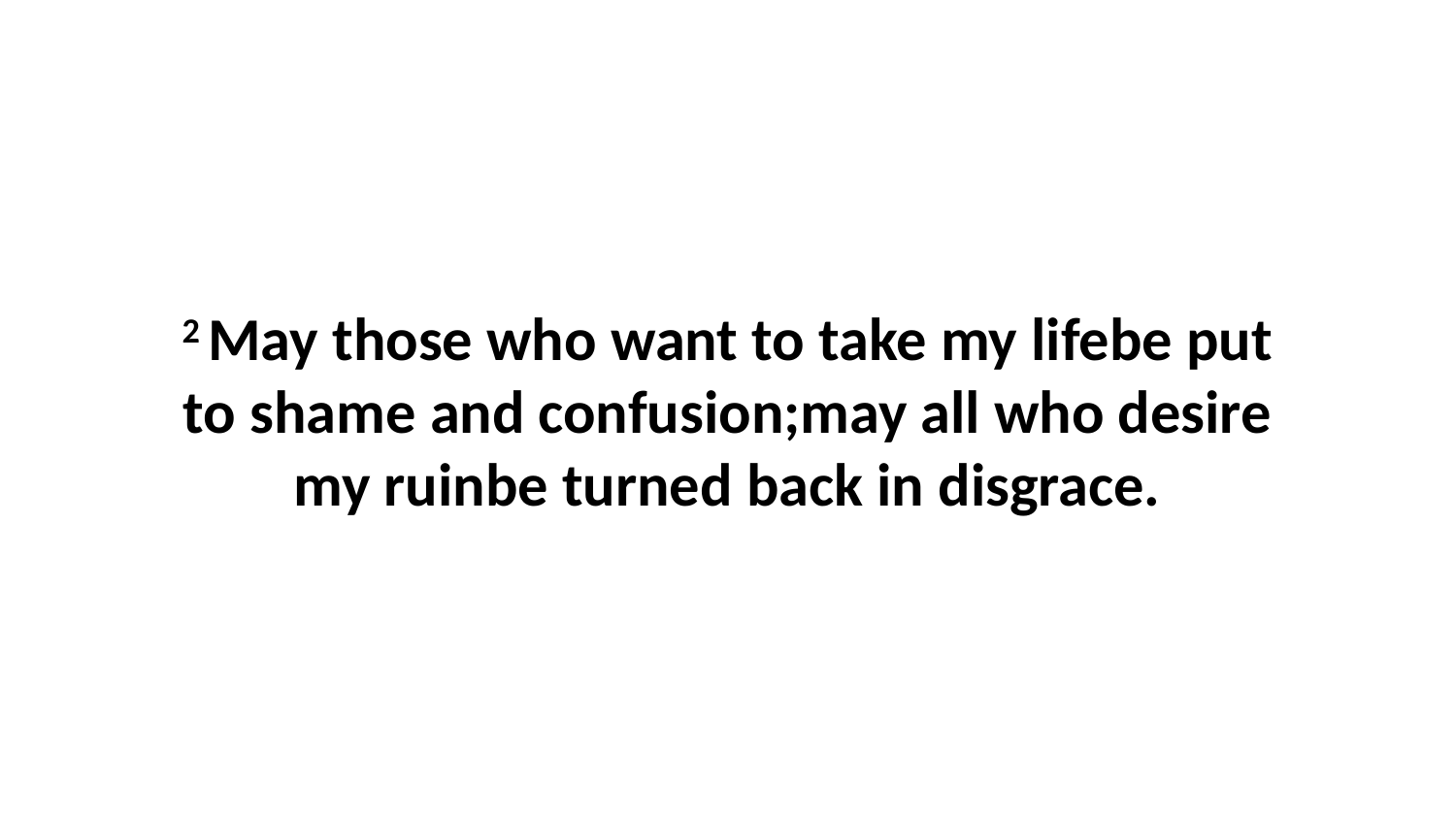

2 May those who want to take my lifebe put to shame and confusion;may all who desire my ruinbe turned back in disgrace.